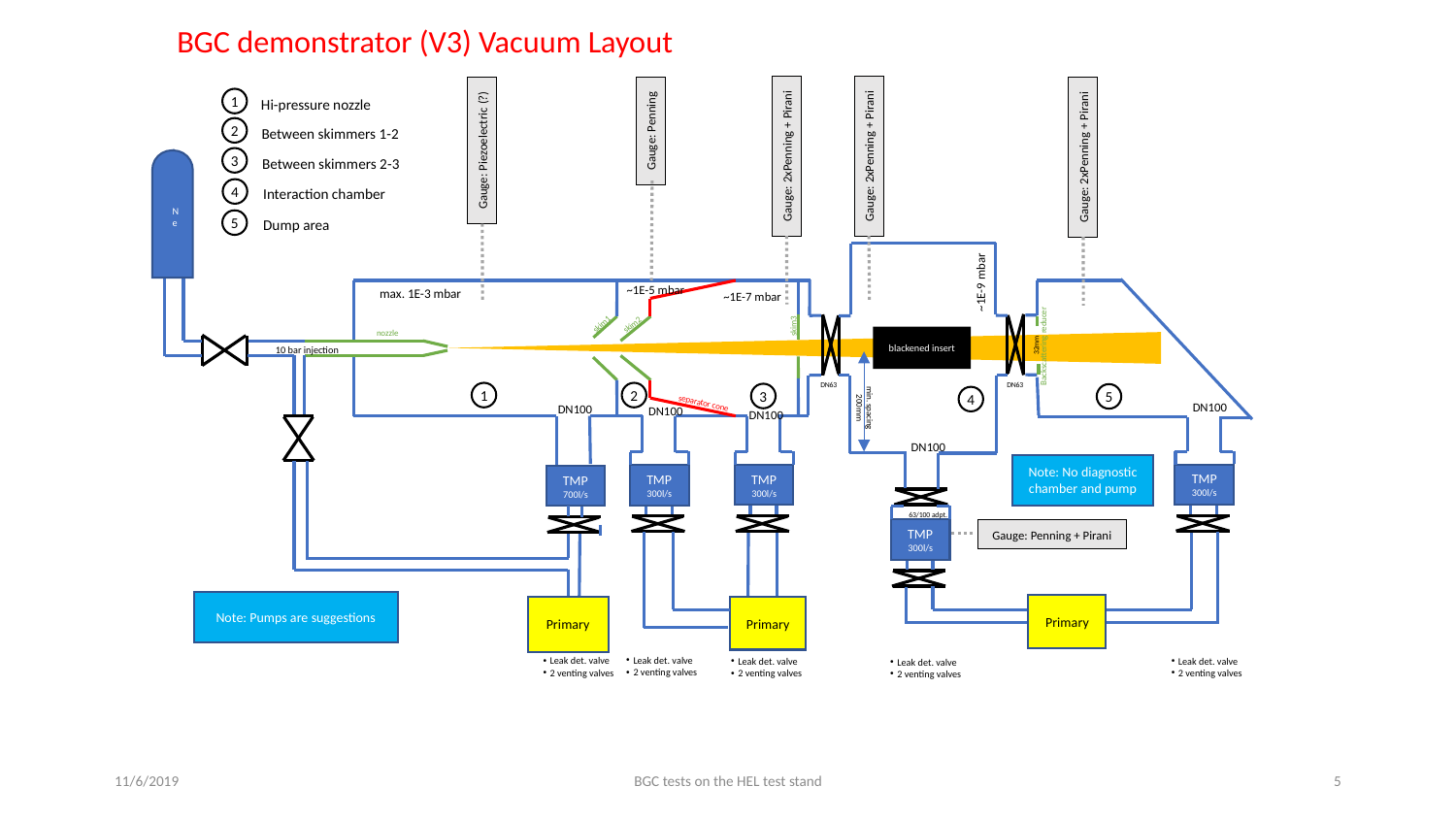

BGC demonstrator (V3) Vacuum Layout

Hi-pressure nozzle
1
Gauge: Penning
Between skimmers 1-2
2
Gauge: Piezoelectric (?)
Gauge: 2xPenning + Pirani
Gauge: 2xPenning + Pirani
Gauge: 2xPenning + Pirani
Between skimmers 2-3
3
Ne
Interaction chamber
4
Dump area
5
~1E-9 mbar
~1E-5 mbar
max. 1E-3 mbar
~1E-7 mbar
skim1
skim2
skim3
nozzle
blackened insert
32mm
Backscattering reducer
10 bar injection
DN63
DN63
1
2
3
5
4
min. spacing
200mm
separator cone
DN100
DN100
DN100
DN100
DN100
Note: No diagnostic chamber and pump
TMP
300l/s
TMP
300l/s
TMP
300l/s
TMP
700l/s
63/100 adpt.
TMP
300l/s
Gauge: Penning + Pirani
Note: Pumps are suggestions
Primary
Primary
Primary
Leak det. valve
2 venting valves
Leak det. valve
2 venting valves
Leak det. valve
2 venting valves
Leak det. valve
2 venting valves
Leak det. valve
2 venting valves
11/6/2019
BGC tests on the HEL test stand
5